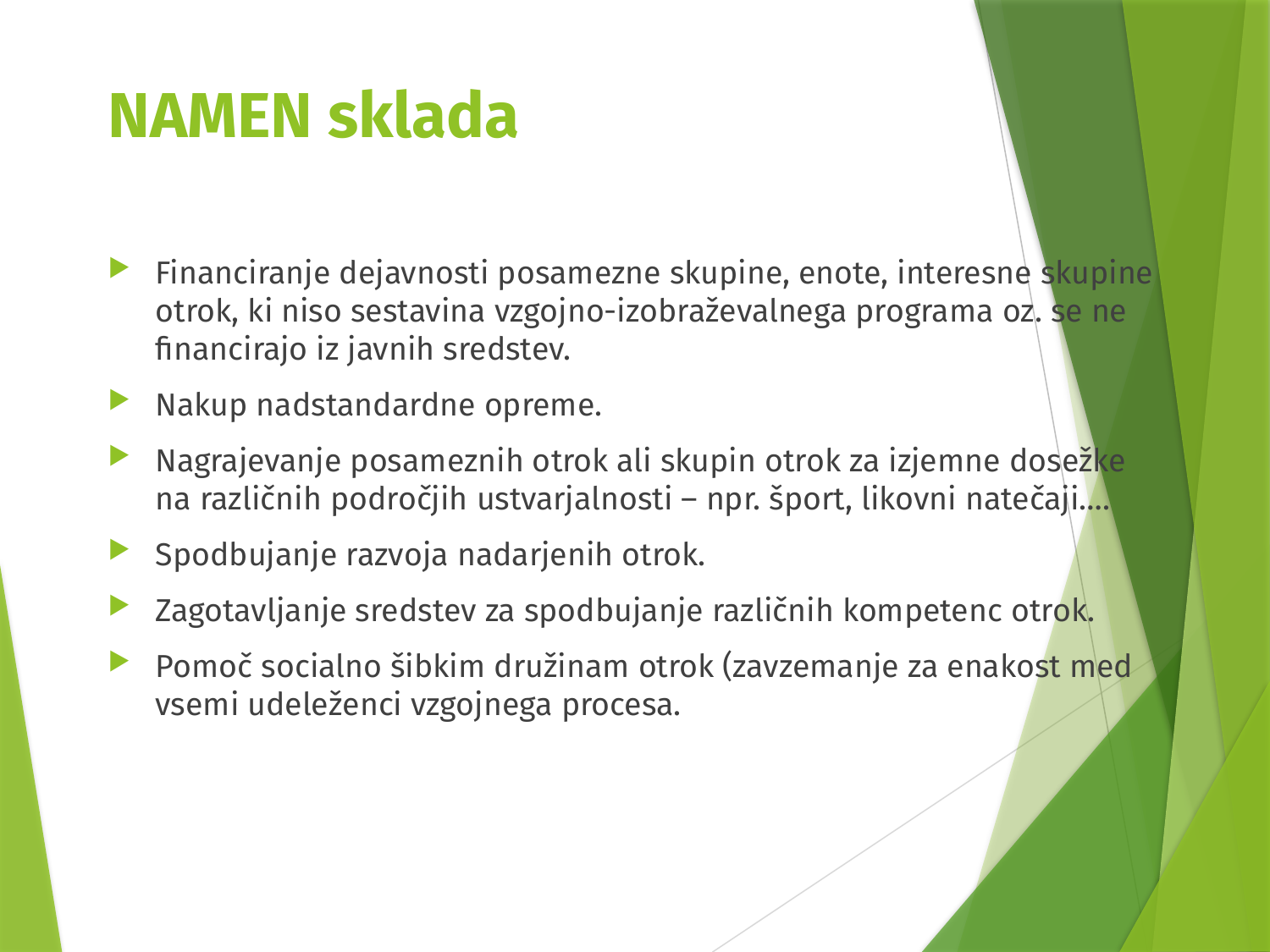

# NAMEN sklada
Financiranje dejavnosti posamezne skupine, enote, interesne skupine otrok, ki niso sestavina vzgojno-izobraževalnega programa oz. se ne financirajo iz javnih sredstev.
Nakup nadstandardne opreme.
Nagrajevanje posameznih otrok ali skupin otrok za izjemne dosežke na različnih področjih ustvarjalnosti – npr. šport, likovni natečaji….
Spodbujanje razvoja nadarjenih otrok.
Zagotavljanje sredstev za spodbujanje različnih kompetenc otrok.
Pomoč socialno šibkim družinam otrok (zavzemanje za enakost med vsemi udeleženci vzgojnega procesa.